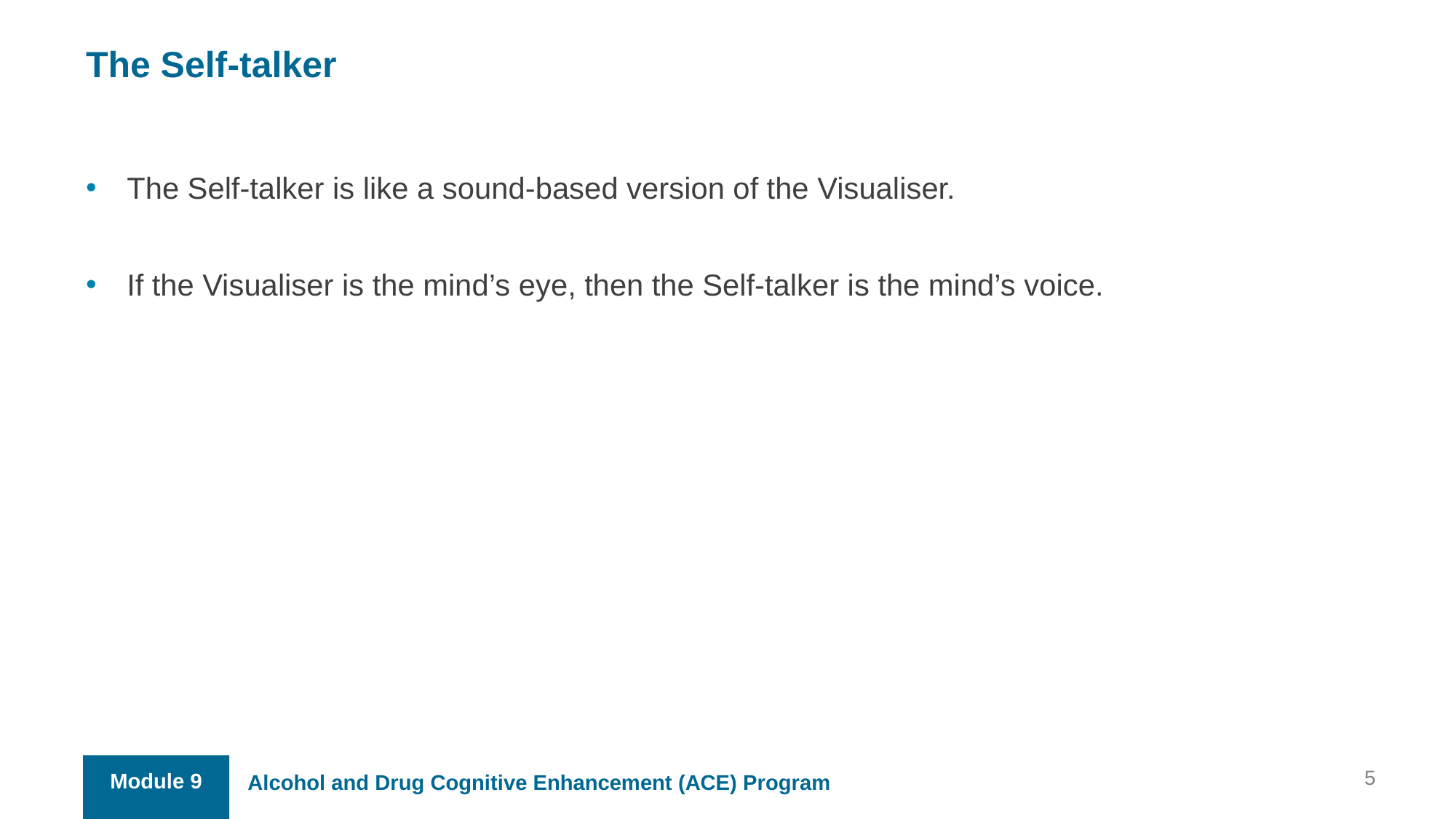

The Self-talker
The Self-talker is like a sound-based version of the Visualiser.

If the Visualiser is the mind’s eye, then the Self-talker is the mind’s voice.

5